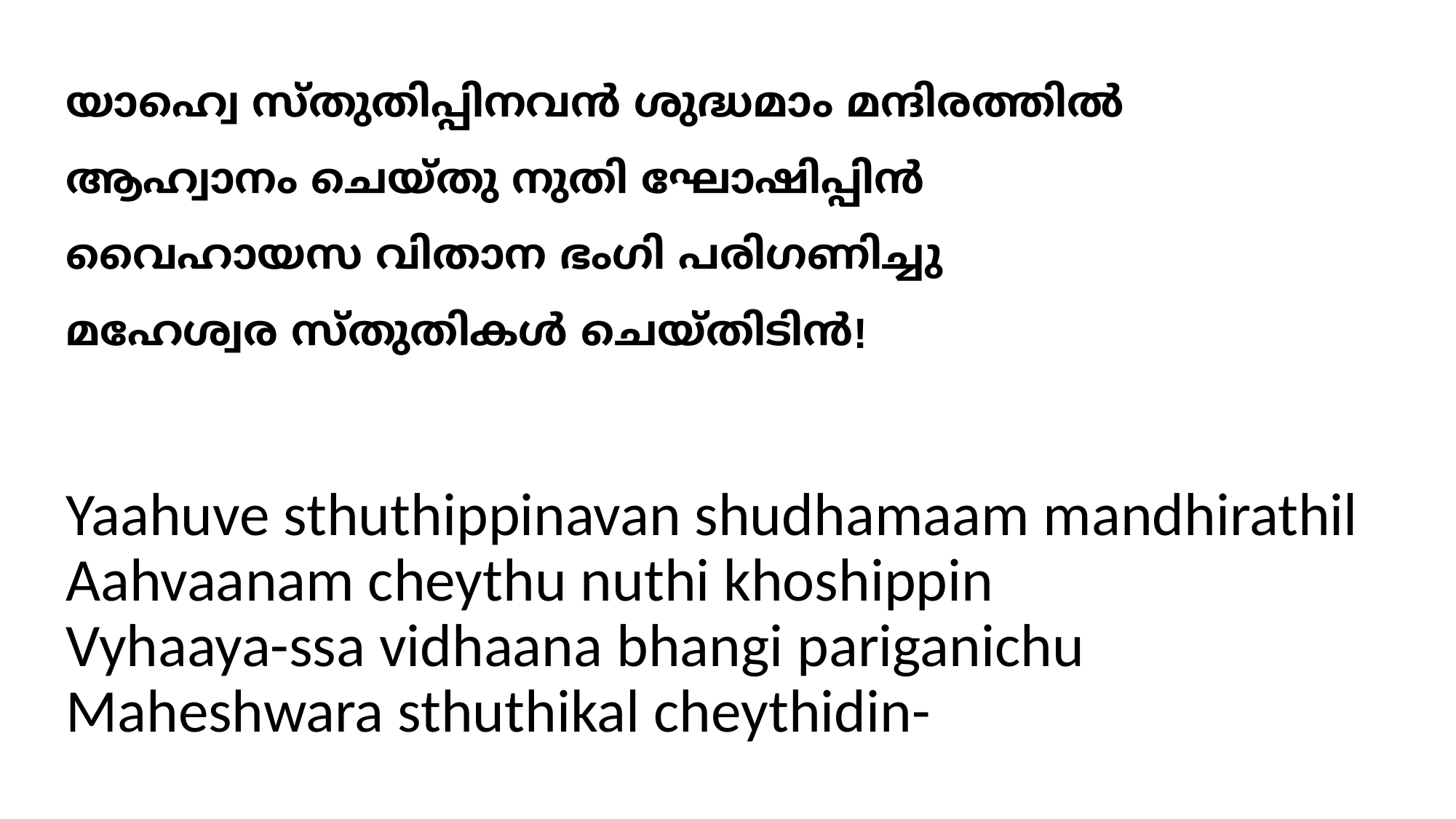

# യാഹ്വെ സ്തുതിപ്പിനവന്‍ ശുദ്ധമാം മന്ദിരത്തില്‍ ആഹ്വാനം ചെയ്തു നുതി ഘോഷിപ്പിന്‍ വൈഹായസ വിതാന ഭംഗി പരിഗണിച്ചു മഹേശ്വര സ്തുതികള്‍ ചെയ്തിടിന്‍!
Yaahuve sthuthippinavan shudhamaam mandhirathil
Aahvaanam cheythu nuthi khoshippin
Vyhaaya-ssa vidhaana bhangi pariganichu
Maheshwara sthuthikal cheythidin-